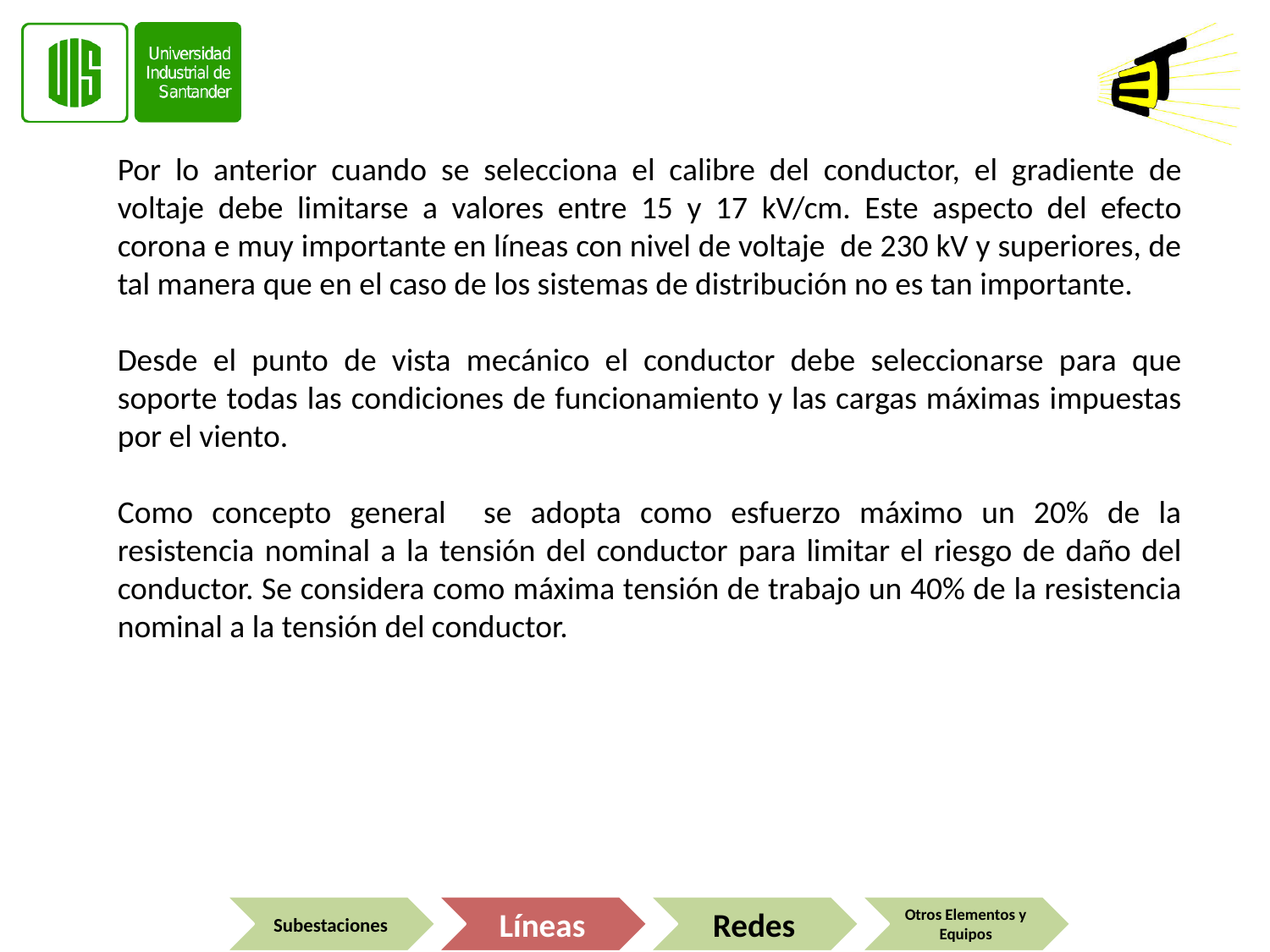

Por lo anterior cuando se selecciona el calibre del conductor, el gradiente de voltaje debe limitarse a valores entre 15 y 17 kV/cm. Este aspecto del efecto corona e muy importante en líneas con nivel de voltaje  de 230 kV y superiores, de tal manera que en el caso de los sistemas de distribución no es tan importante.

Desde el punto de vista mecánico el conductor debe seleccionarse para que soporte todas las condiciones de funcionamiento y las cargas máximas impuestas por el viento.

Como concepto general  se adopta como esfuerzo máximo un 20% de la resistencia nominal a la tensión del conductor para limitar el riesgo de daño del conductor. Se considera como máxima tensión de trabajo un 40% de la resistencia nominal a la tensión del conductor.
Subestaciones
Líneas
Redes
Otros Elementos y Equipos